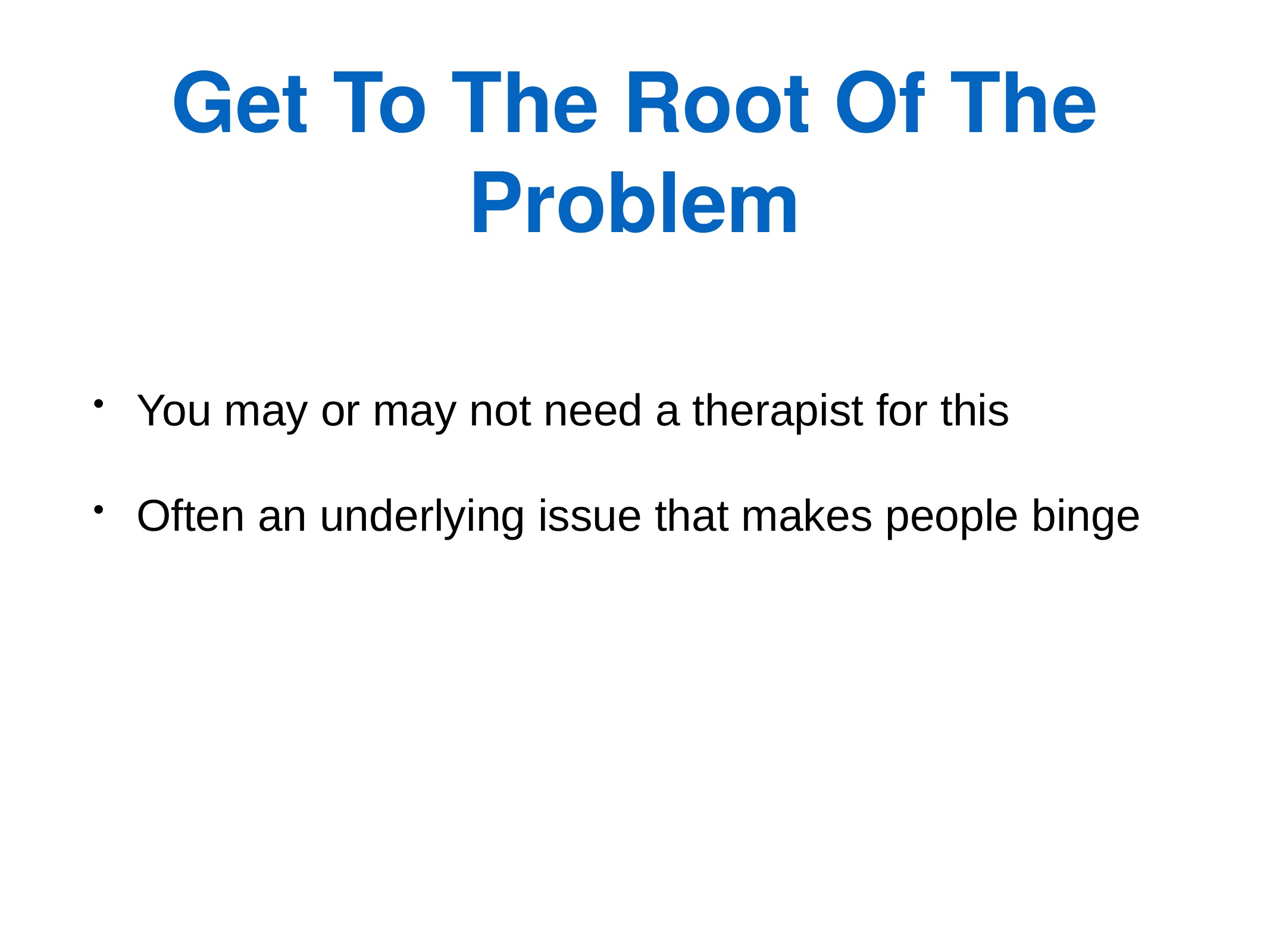

# Get To The Root Of The Problem
You may or may not need a therapist for this
Often an underlying issue that makes people binge